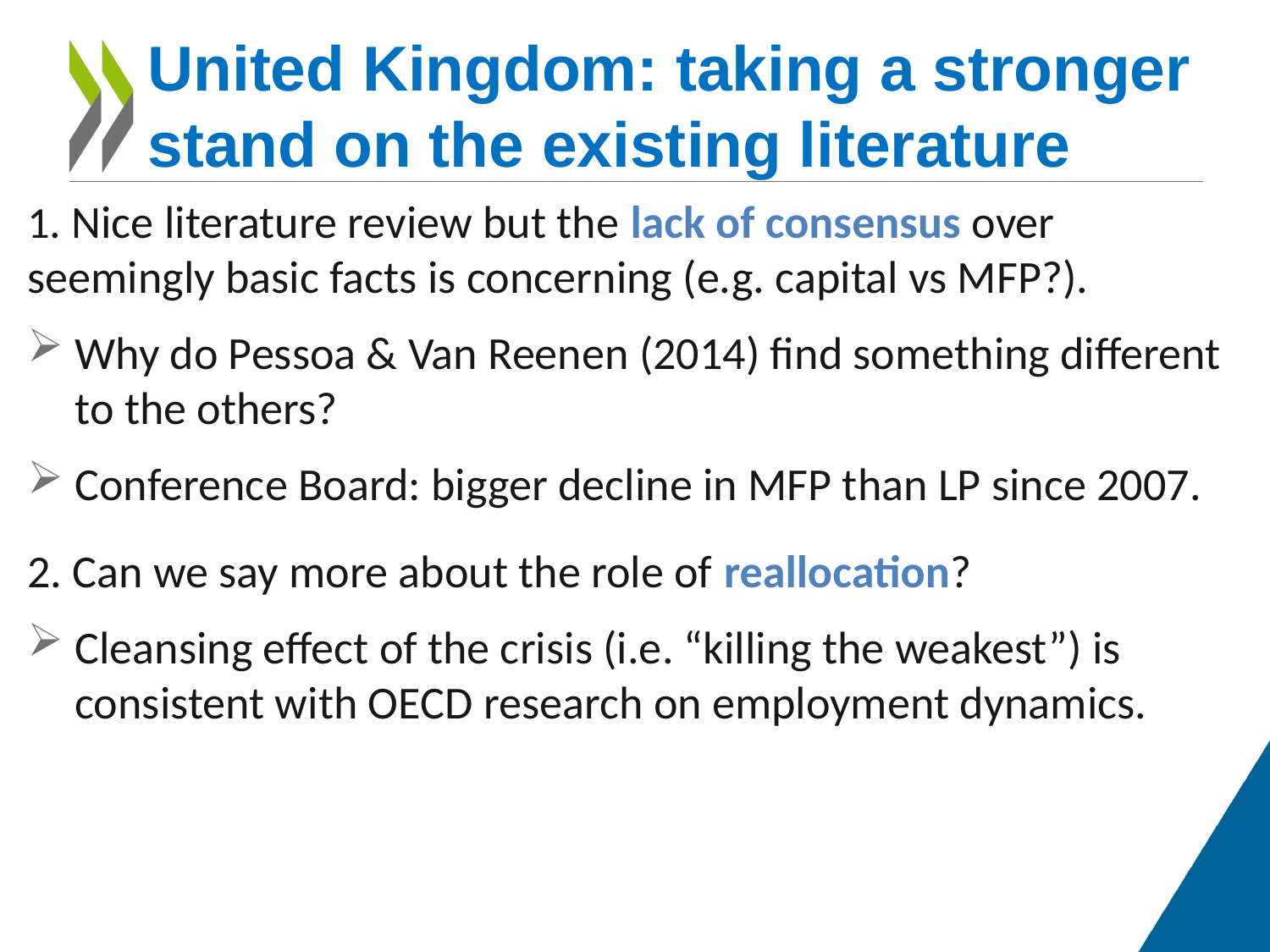

# United Kingdom: taking a stronger stand on the existing literature
1. Nice literature review but the lack of consensus over seemingly basic facts is concerning (e.g. capital vs MFP?).
Why do Pessoa & Van Reenen (2014) find something different to the others?
Conference Board: bigger decline in MFP than LP since 2007.
2. Can we say more about the role of reallocation?
Cleansing effect of the crisis (i.e. “killing the weakest”) is consistent with OECD research on employment dynamics.